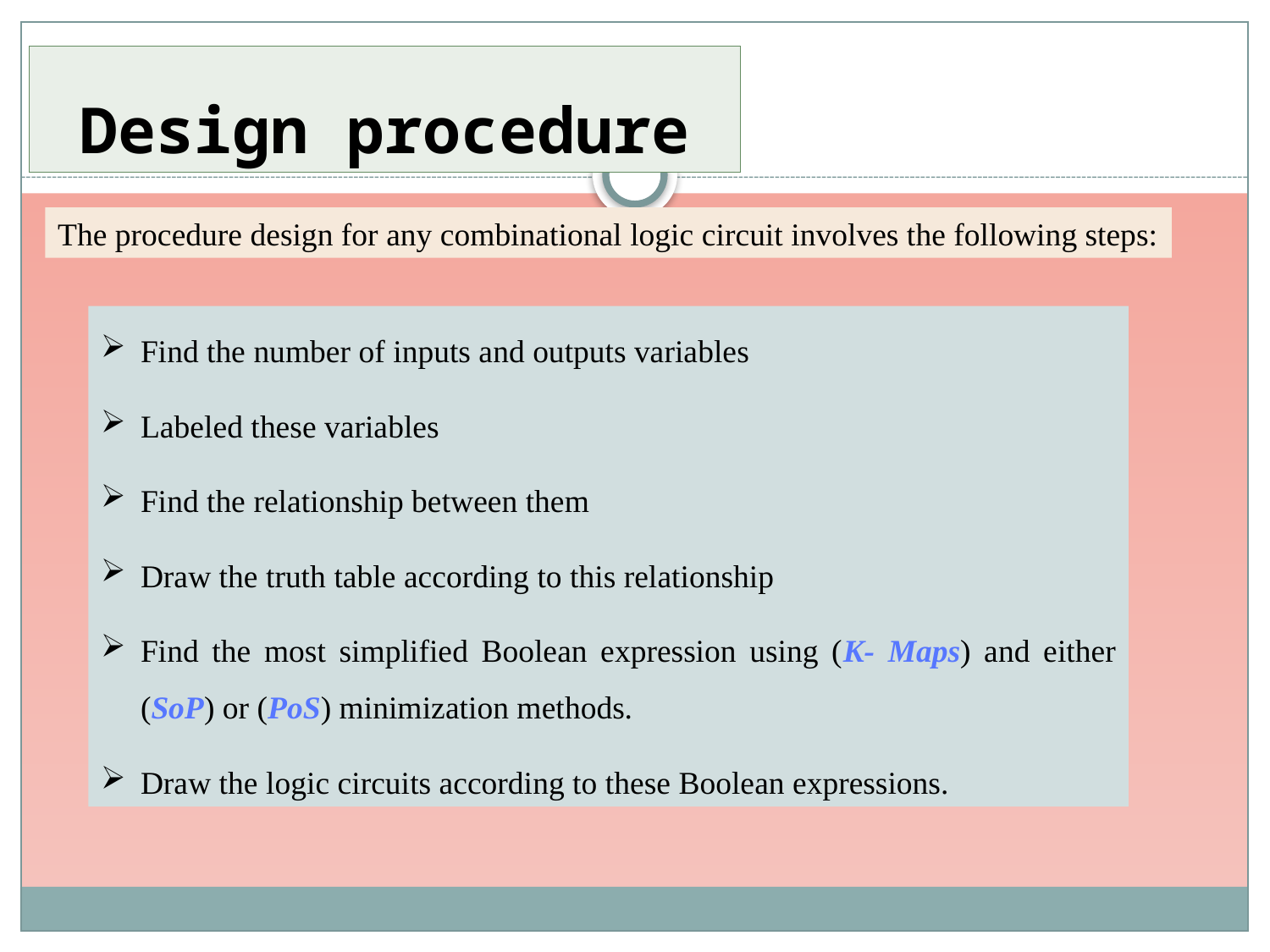

Design procedure
The procedure design for any combinational logic circuit involves the following steps:
Find the number of inputs and outputs variables
Labeled these variables
Find the relationship between them
Draw the truth table according to this relationship
Find the most simplified Boolean expression using (K- Maps) and either (SoP) or (PoS) minimization methods.
Draw the logic circuits according to these Boolean expressions.